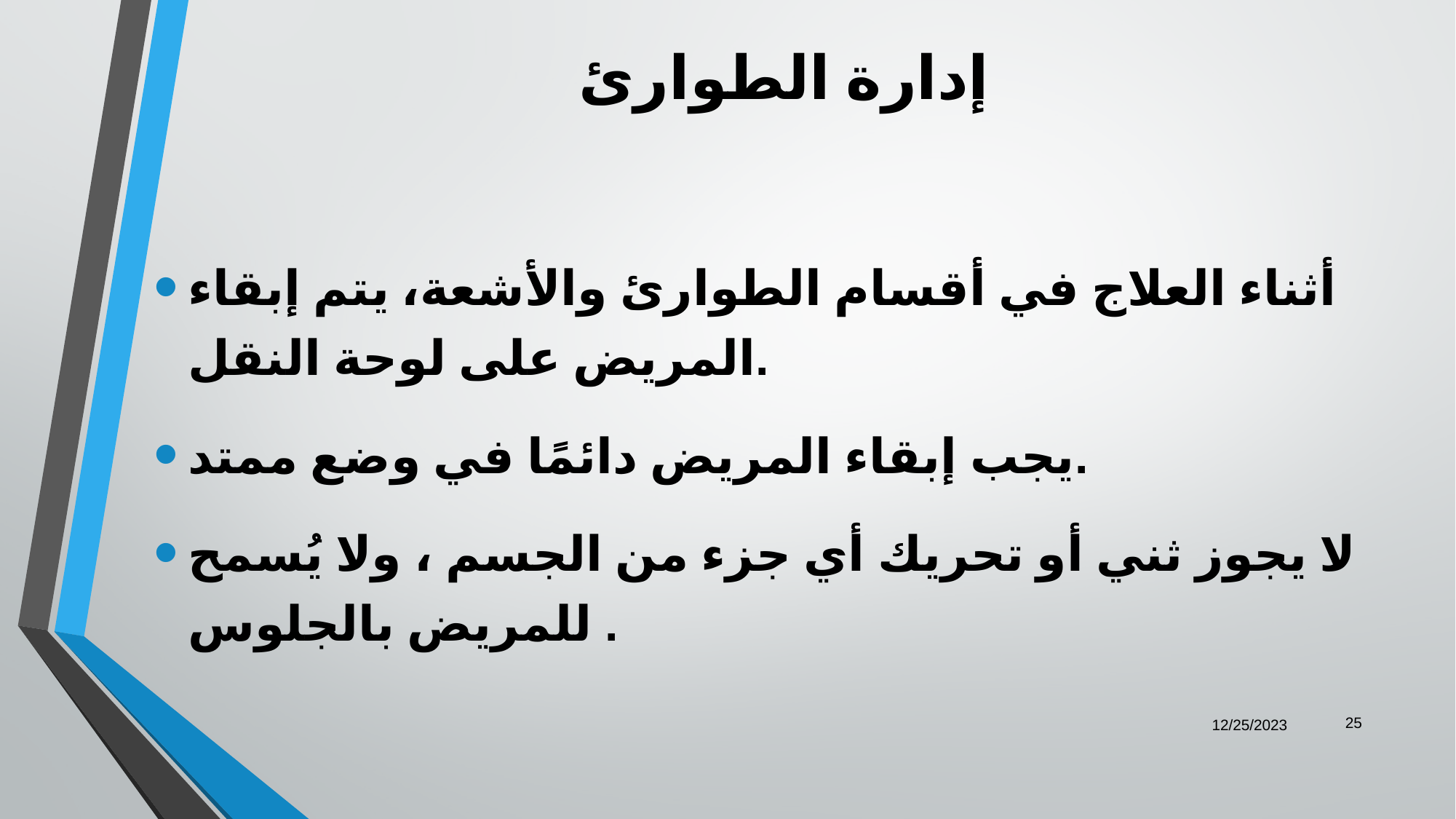

# إدارة الطوارئ
أثناء العلاج في أقسام الطوارئ والأشعة، يتم إبقاء المريض على لوحة النقل.
يجب إبقاء المريض دائمًا في وضع ممتد.
لا يجوز ثني أو تحريك أي جزء من الجسم ، ولا يُسمح للمريض بالجلوس .
25
12/25/2023